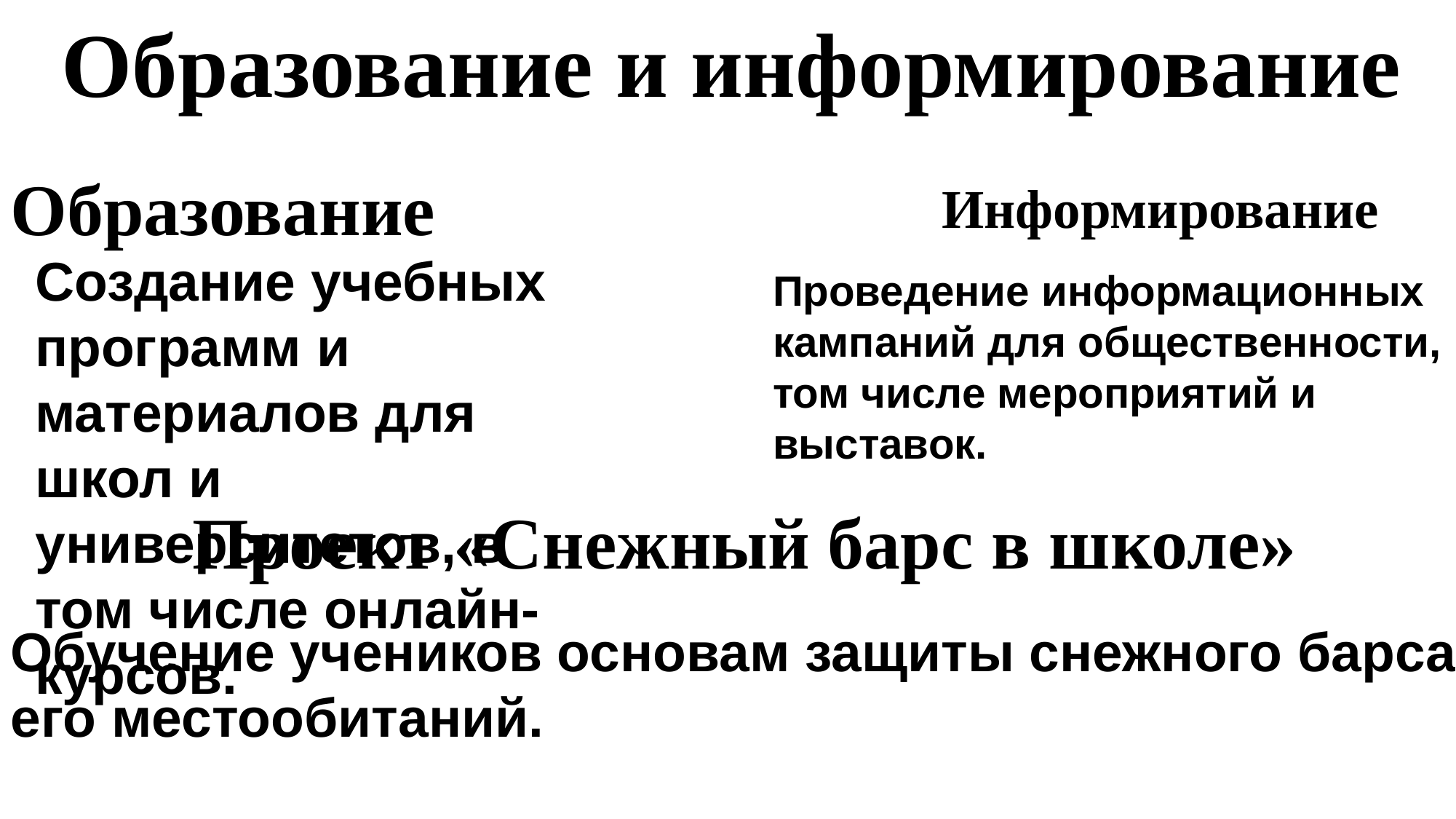

# Образование и информирование
Образование
Информирование
Создание учебных программ и материалов для школ и университетов, в том числе онлайн-курсов.
Проведение информационных кампаний для общественности, в том числе мероприятий и выставок.
Проект «Снежный барс в школе»
Обучение учеников основам защиты снежного барса и его местообитаний.